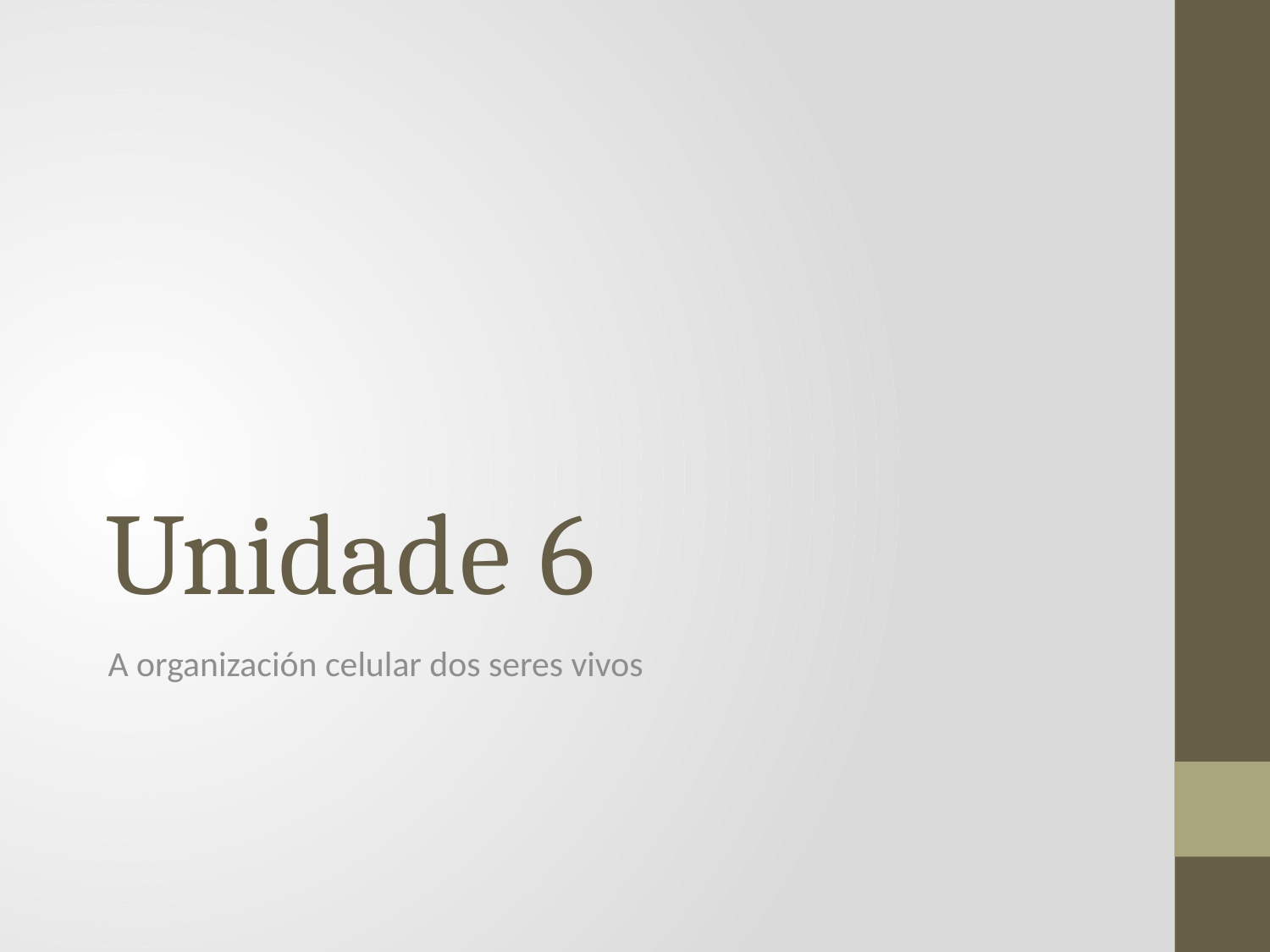

# Unidade 6
A organización celular dos seres vivos